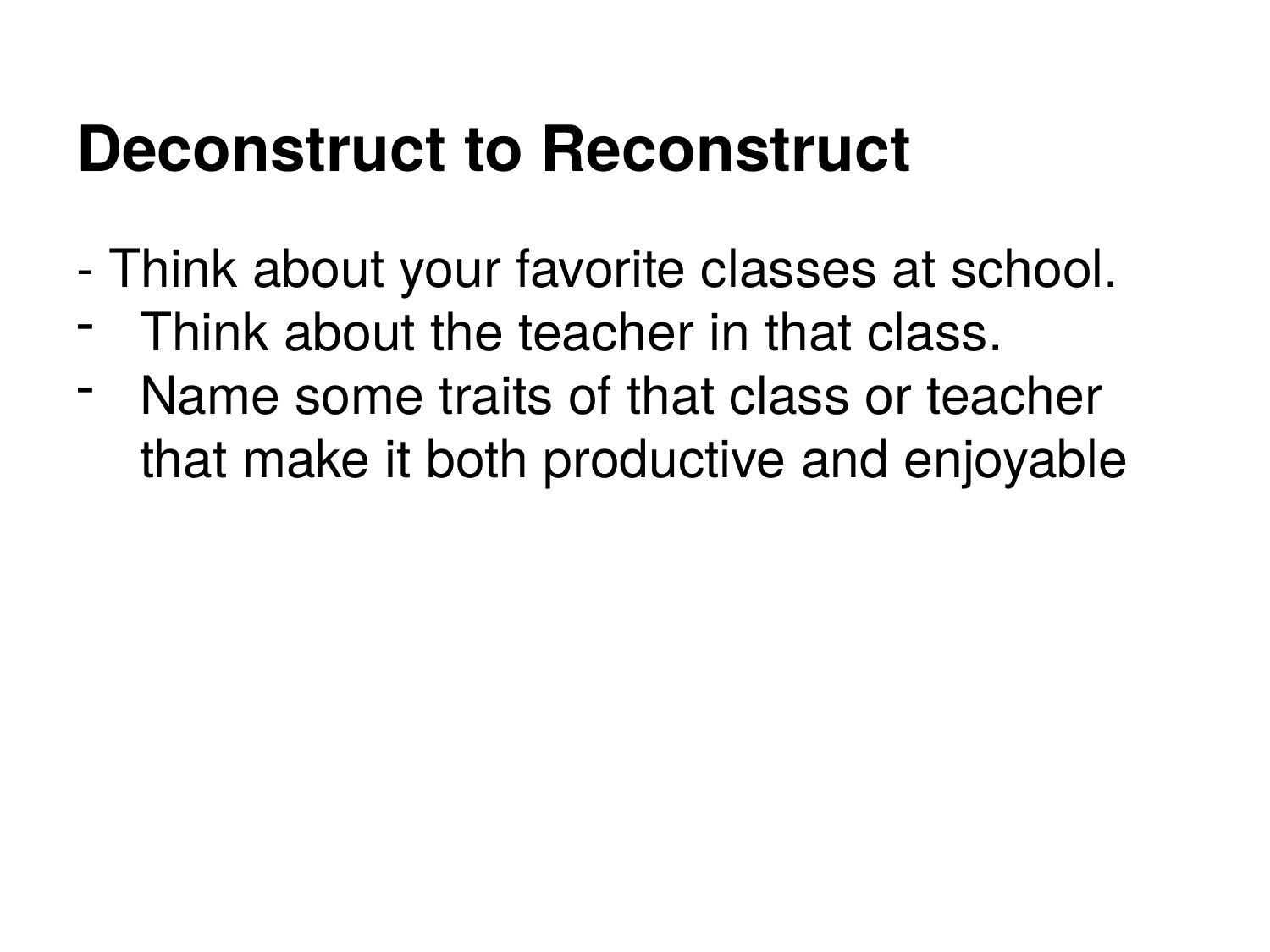

# Deconstruct to Reconstruct
- Think about your favorite classes at school.
Think about the teacher in that class.
Name some traits of that class or teacher that make it both productive and enjoyable